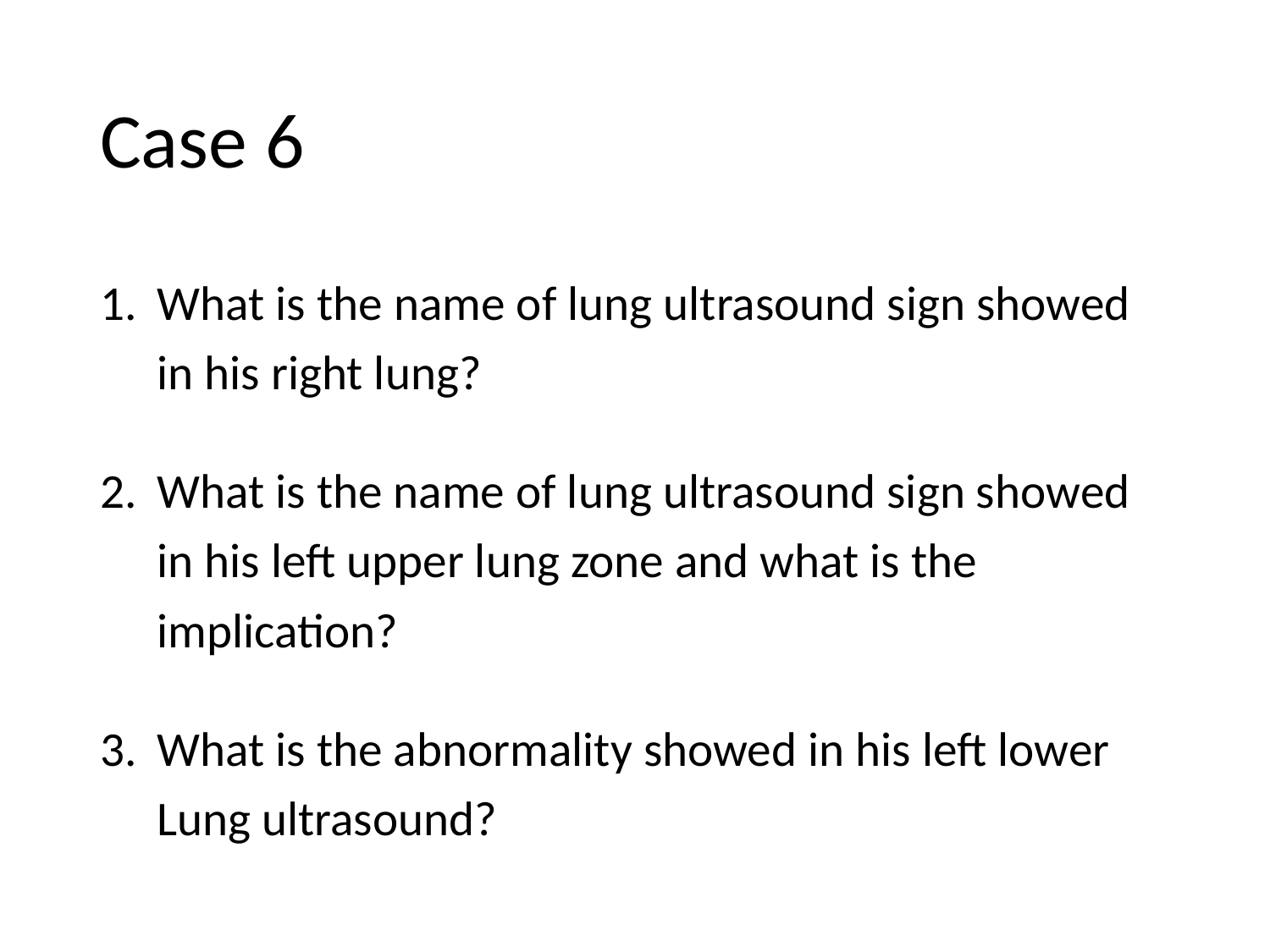

# Case 6
What is the name of lung ultrasound sign showed in his right lung?
What is the name of lung ultrasound sign showed in his left upper lung zone and what is the implication?
What is the abnormality showed in his left lower Lung ultrasound?